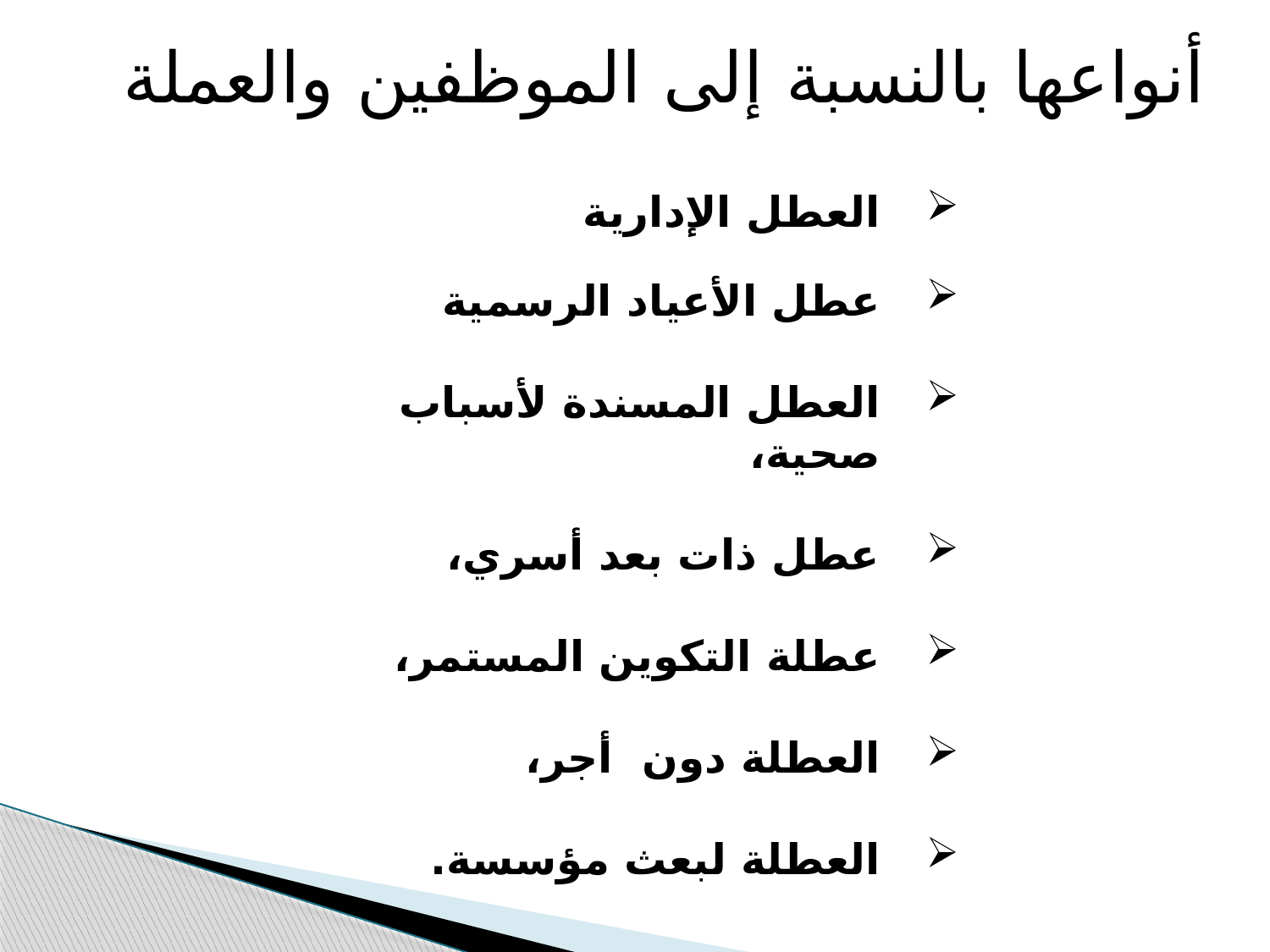

أنواعها بالنسبة إلى الموظفين والعملة

العطل الإدارية

عطل الأعياد الرسمية

العطل المسندة لأسباب صحية،

عطل ذات بعد أسري،

عطلة التكوين المستمر،

العطلة دون  أجر،

العطلة لبعث مؤسسة.